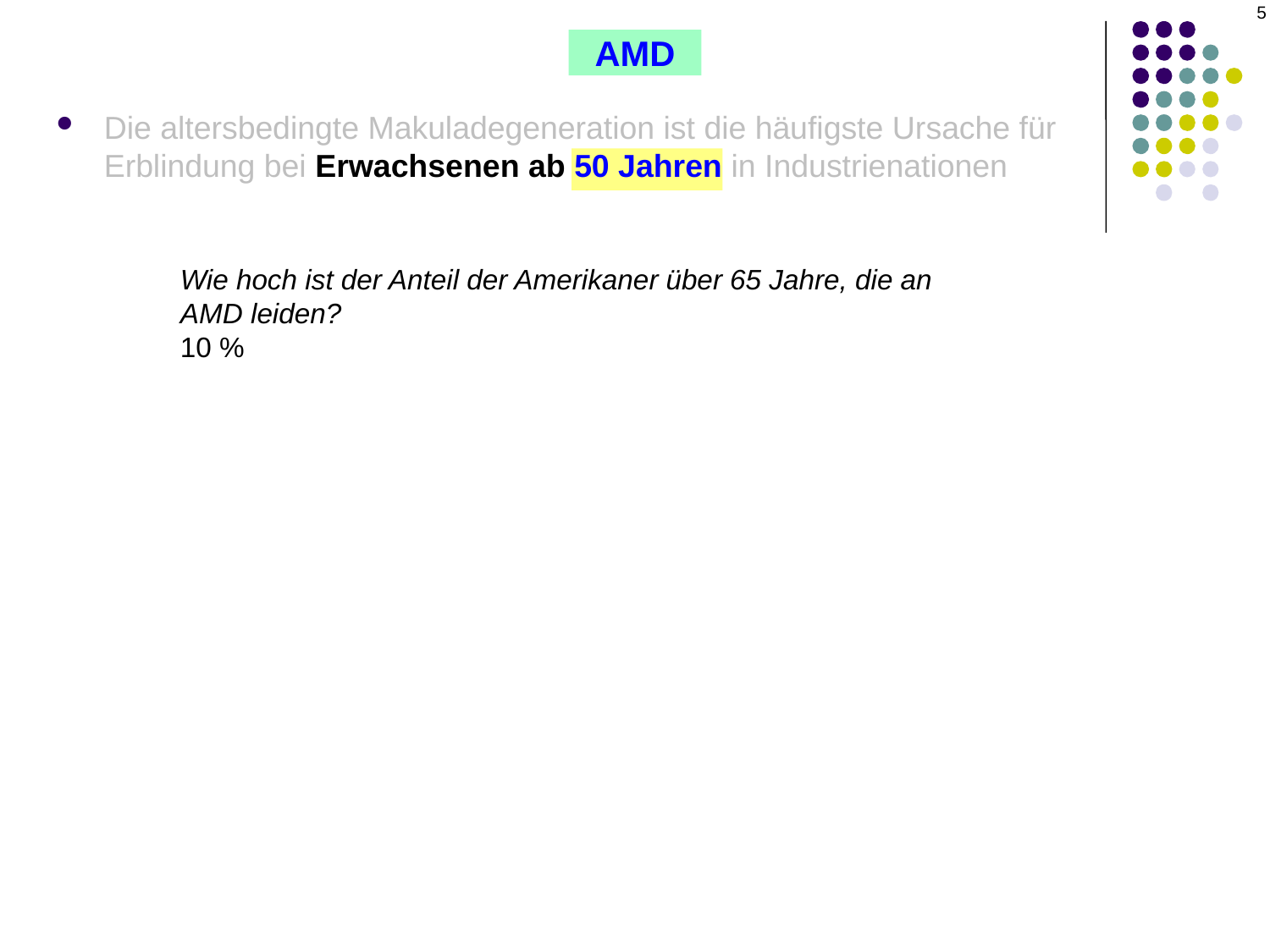

5
AMD
Die altersbedingte Makuladegeneration ist die häufigste Ursache für Erblindung bei Erwachsenen ab 50 Jahren in Industrienationen

Wie hoch ist der Anteil der Amerikaner über 65 Jahre, die an AMD leiden?
10 %